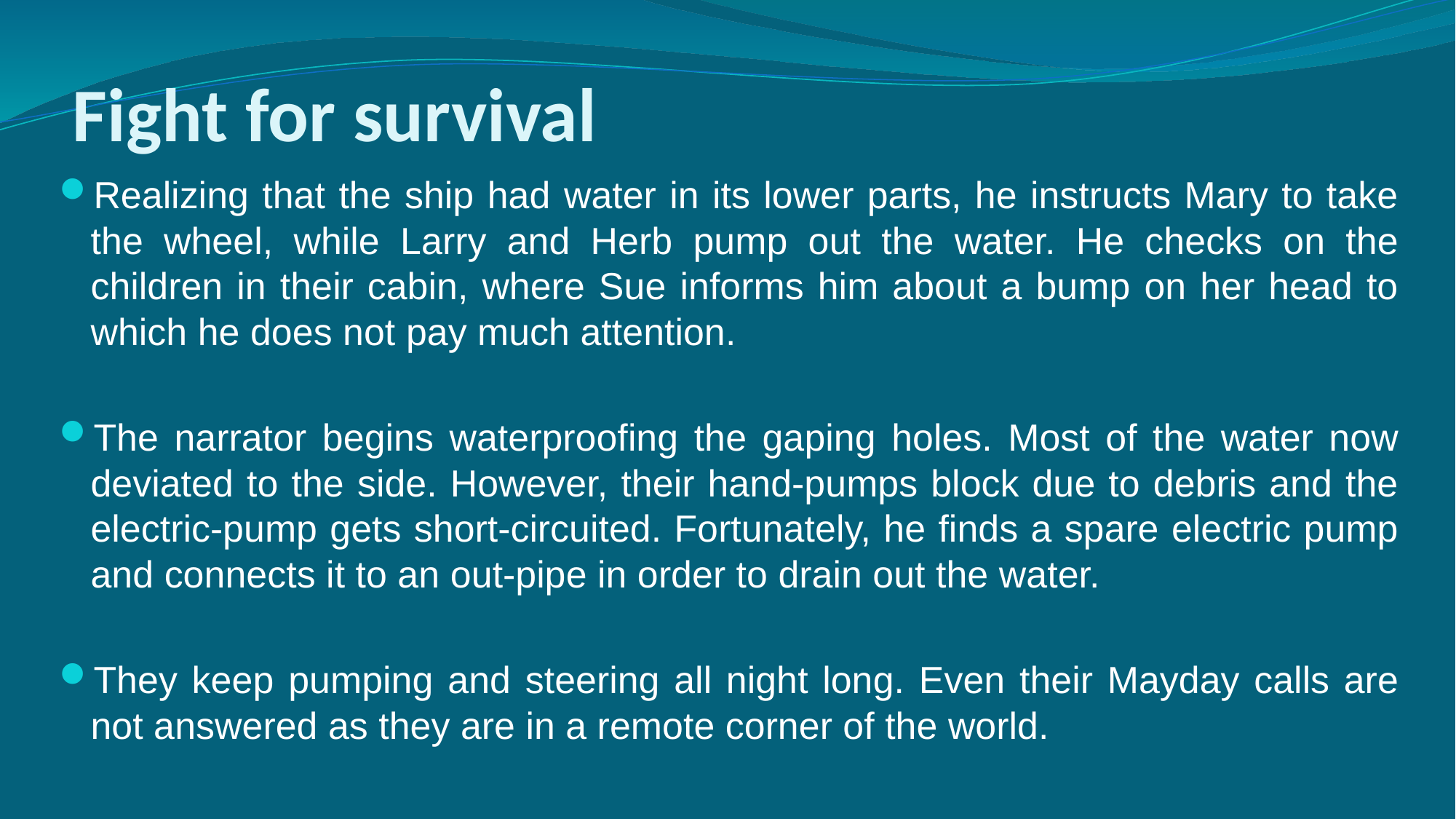

# Fight for survival
Realizing that the ship had water in its lower parts, he instructs Mary to take the wheel, while Larry and Herb pump out the water. He checks on the children in their cabin, where Sue informs him about a bump on her head to which he does not pay much attention.

The narrator begins waterproofing the gaping holes. Most of the water now deviated to the side. However, their hand-pumps block due to debris and the electric-pump gets short-circuited. Fortunately, he finds a spare electric pump and connects it to an out-pipe in order to drain out the water.

They keep pumping and steering all night long. Even their Mayday calls are not answered as they are in a remote corner of the world.